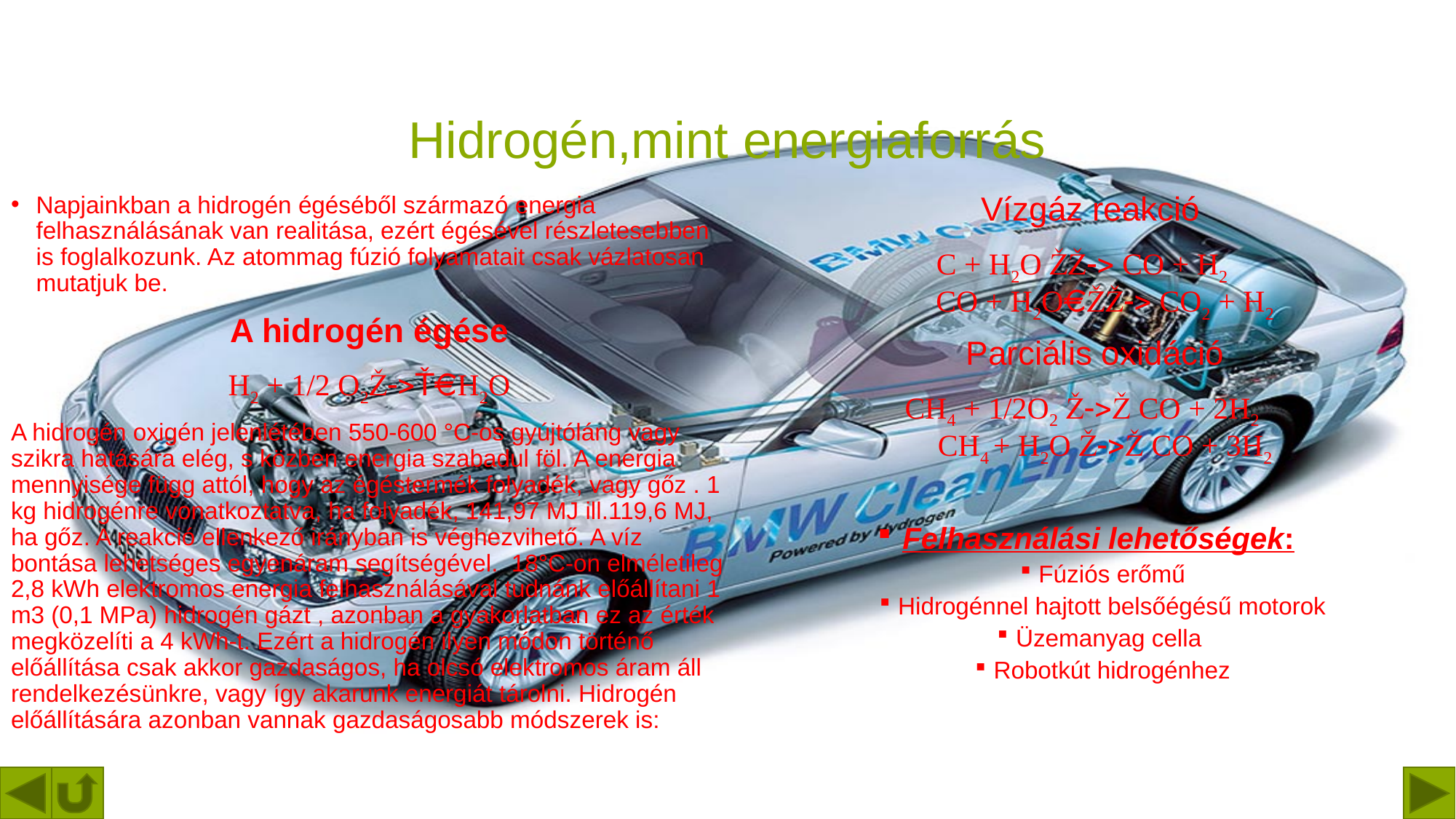

# Hidrogén,mint energiaforrás
Napjainkban a hidrogén égéséből származó energia felhasználásának van realitása, ezért égésével részletesebben is foglalkozunk. Az atommag fúzió folyamatait csak vázlatosan mutatjuk be.
A hidrogén égése
H2 + 1/2 O2Ž−>Ť H2O
A hidrogén oxigén jelenlétében 550-600 °C-os gyújtóláng vagy szikra hatására elég, s közben energia szabadul föl. A energia mennyisége függ attól, hogy az égéstermék folyadék, vagy gőz . 1 kg hidrogénre vonatkoztatva, ha folyadék, 141,97 MJ ill.119,6 MJ, ha gőz. A reakció ellenkező irányban is véghezvihető. A víz bontása lehetséges egyenáram segítségével.  18°C-on elméletileg 2,8 kWh elektromos energia felhasználásával tudnánk előállítani 1 m3 (0,1 MPa) hidrogén gázt , azonban a gyakorlatban ez az érték megközelíti a 4 kWh-t. Ezért a hidrogén ilyen módon történő előállítása csak akkor gazdaságos, ha olcsó elektromos áram áll rendelkezésünkre, vagy így akarunk energiát tárolni. Hidrogén előállítására azonban vannak gazdaságosabb módszerek is:
 Vízgáz reakció
C + H2O ŽŽ−> CO + H2 
     CO + H2O ŽŽ−> CO2 + H2
  Parciális oxidáció
CH4 + 1/2O2 Ž−>Ž CO + 2H2 
     CH4 + H2O Ž−>Ž CO + 3H2

Felhasználási lehetőségek:
Fúziós erőmű
Hidrogénnel hajtott belsőégésű motorok
Üzemanyag cella
Robotkút hidrogénhez